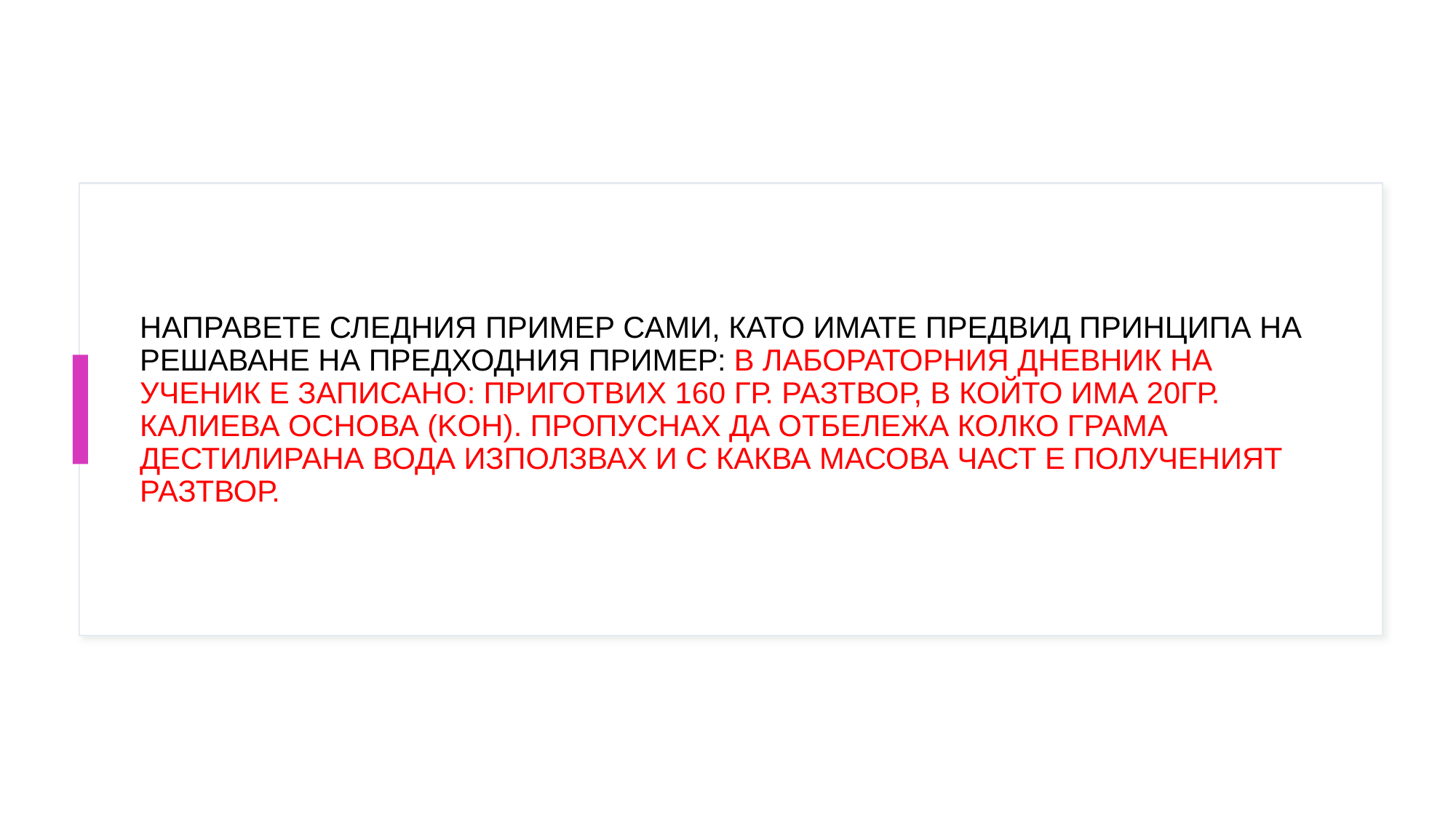

# НАПРАВЕТЕ СЛЕДНИЯ ПРИМЕР САМИ, КАТО ИМАТЕ ПРЕДВИД ПРИНЦИПА НА РЕШАВАНЕ НА ПРЕДХОДНИЯ ПРИМЕР: В ЛАБОРАТОРНИЯ ДНЕВНИК НА УЧЕНИК Е ЗАПИСАНО: ПРИГОТВИХ 160 ГР. РАЗТВОР, В КОЙТО ИМА 20ГР. КАЛИЕВА ОСНОВА (KOH). ПРОПУСНАХ ДА ОТБЕЛЕЖА КОЛКО ГРАМА ДЕСТИЛИРАНА ВОДА ИЗПОЛЗВАХ И С КАКВА МАСОВА ЧАСТ Е ПОЛУЧЕНИЯТ РАЗТВОР.